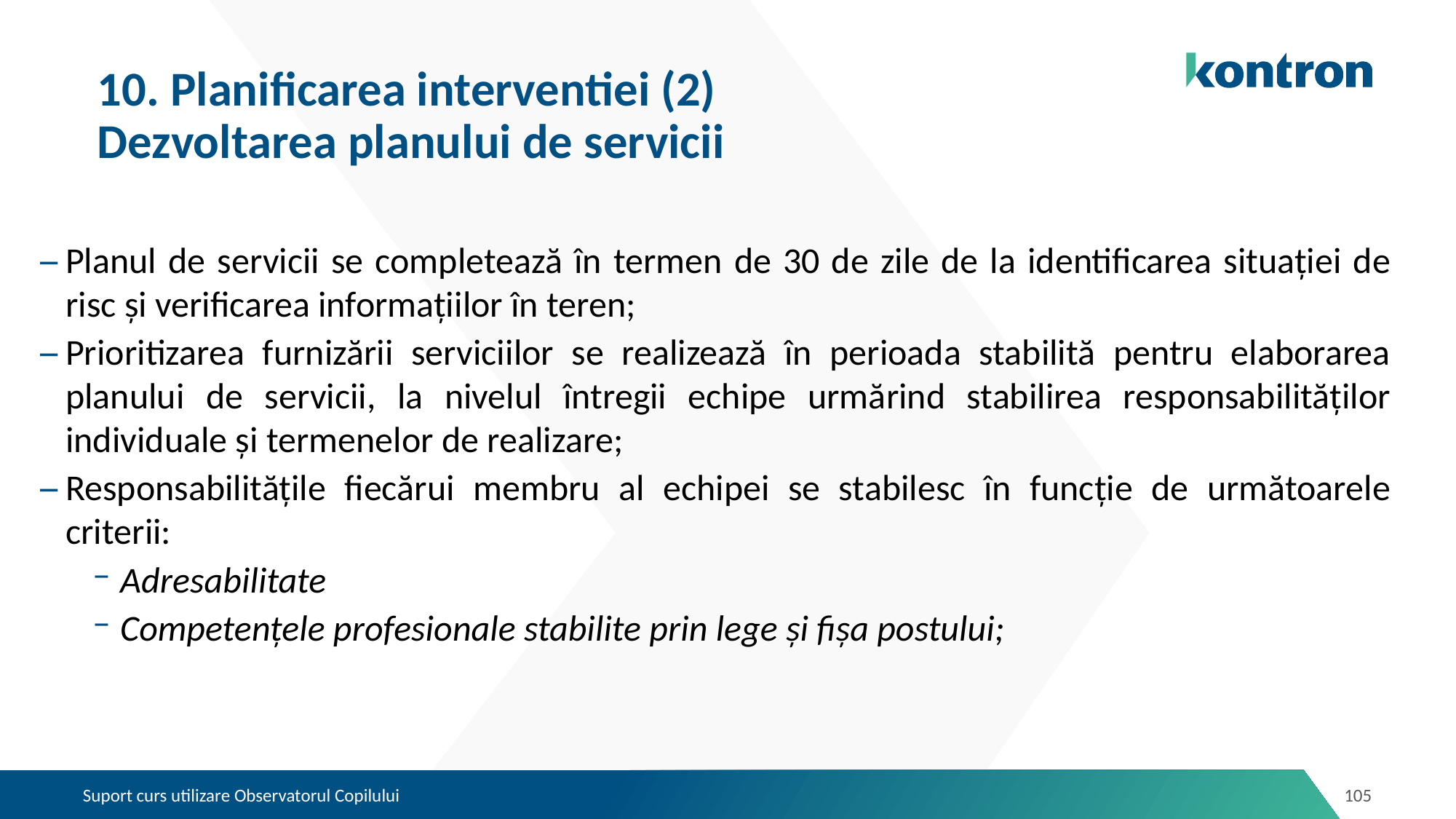

10. Planificarea interventiei (2)
Dezvoltarea planului de servicii

Planul de servicii se completează în termen de 30 de zile de la identificarea situației de risc și verificarea informațiilor în teren;
Prioritizarea furnizării serviciilor se realizează în perioada stabilită pentru elaborarea planului de servicii, la nivelul întregii echipe urmărind stabilirea responsabilităților individuale și termenelor de realizare;
Responsabilitățile fiecărui membru al echipei se stabilesc în funcție de următoarele criterii:
Adresabilitate
Competențele profesionale stabilite prin lege și fișa postului;
Suport curs utilizare Observatorul Copilului
105